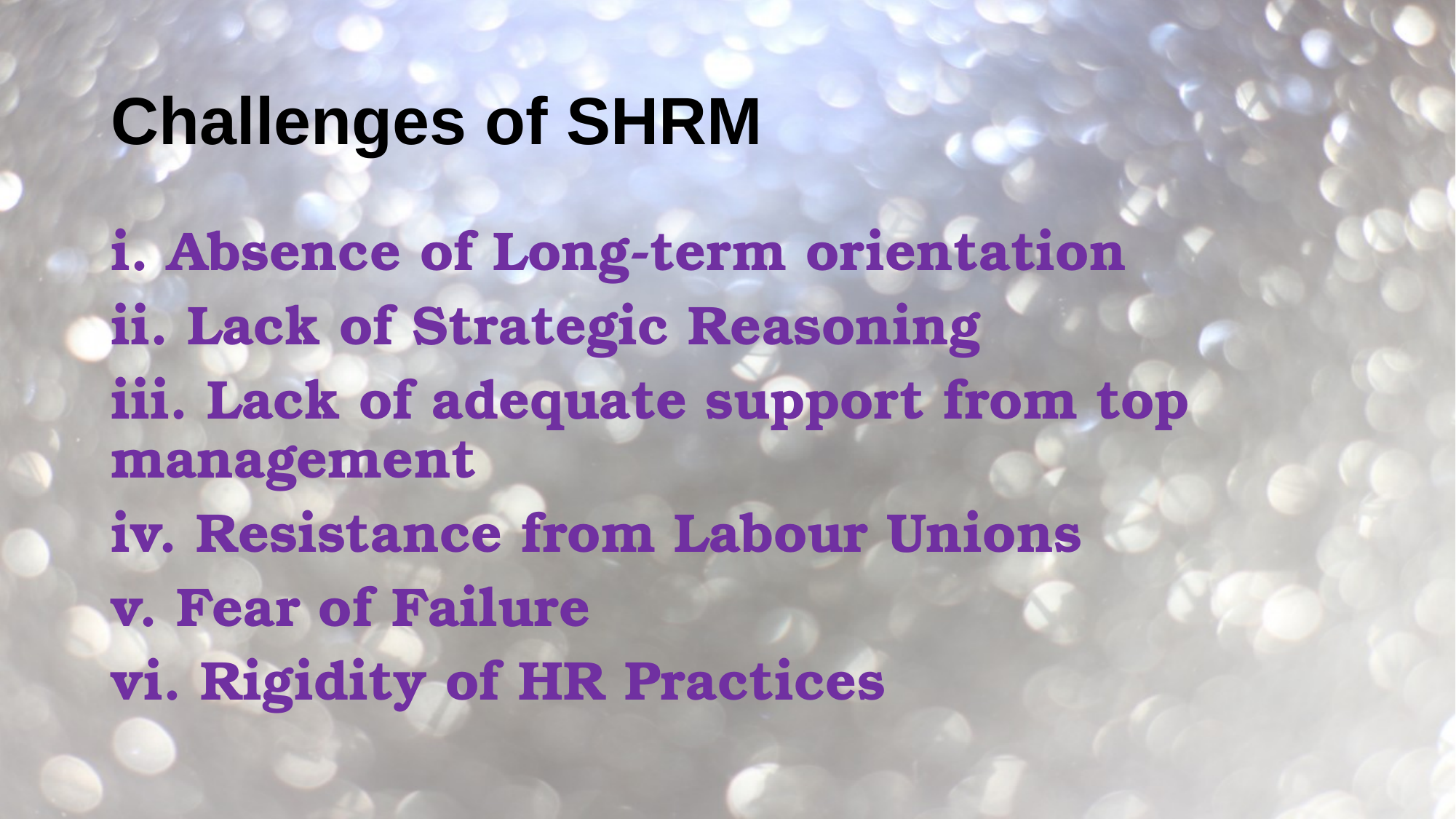

# Challenges of SHRM
i. Absence of Long-term orientation
ii. Lack of Strategic Reasoning
iii. Lack of adequate support from top management
iv. Resistance from Labour Unions
v. Fear of Failure
vi. Rigidity of HR Practices